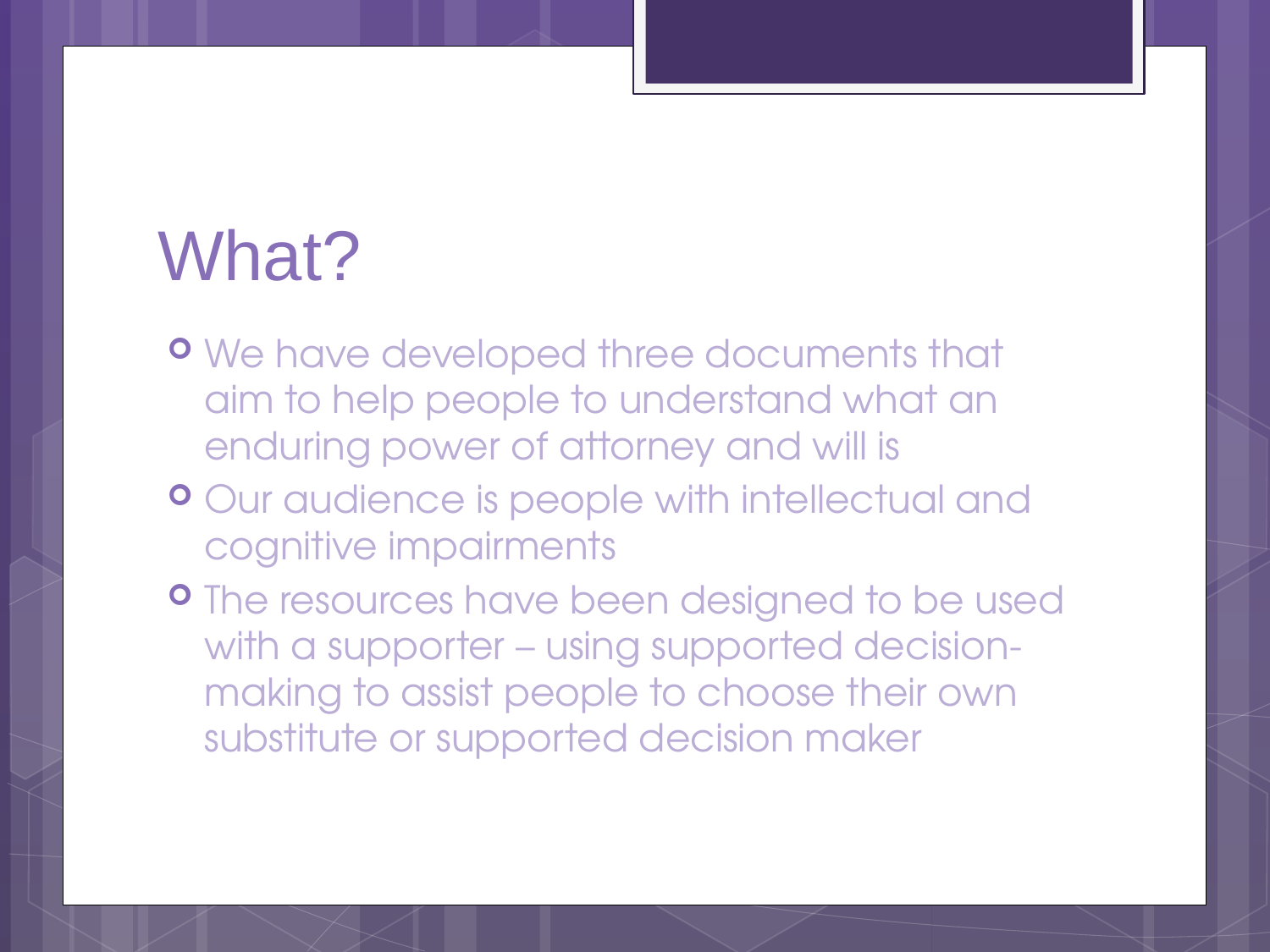

# What?
We have developed three documents that aim to help people to understand what an enduring power of attorney and will is
Our audience is people with intellectual and cognitive impairments
The resources have been designed to be used with a supporter – using supported decision-making to assist people to choose their own substitute or supported decision maker